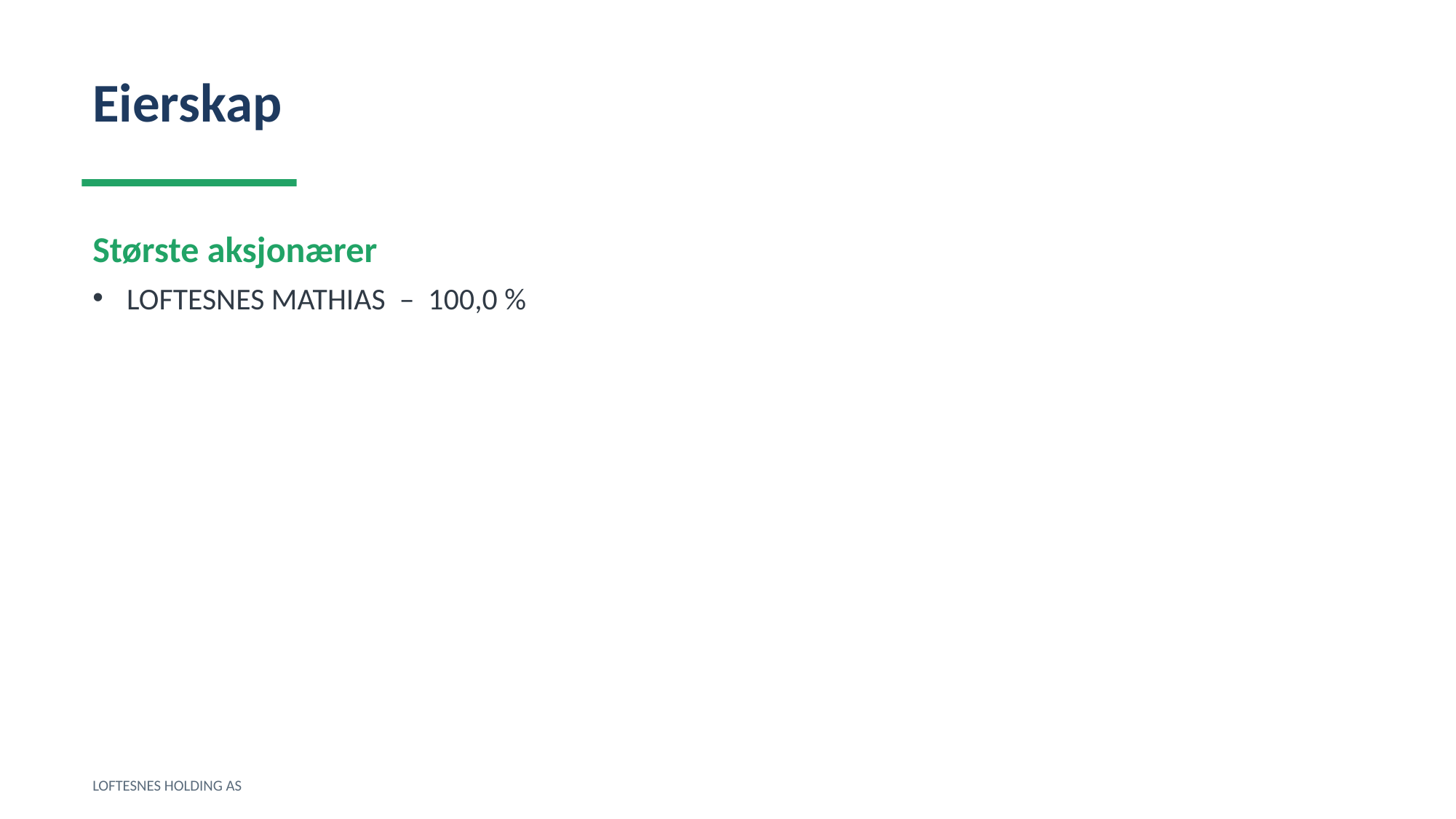

Eierskap

Største aksjonærer
LOFTESNES MATHIAS  –  100,0 %
LOFTESNES HOLDING AS